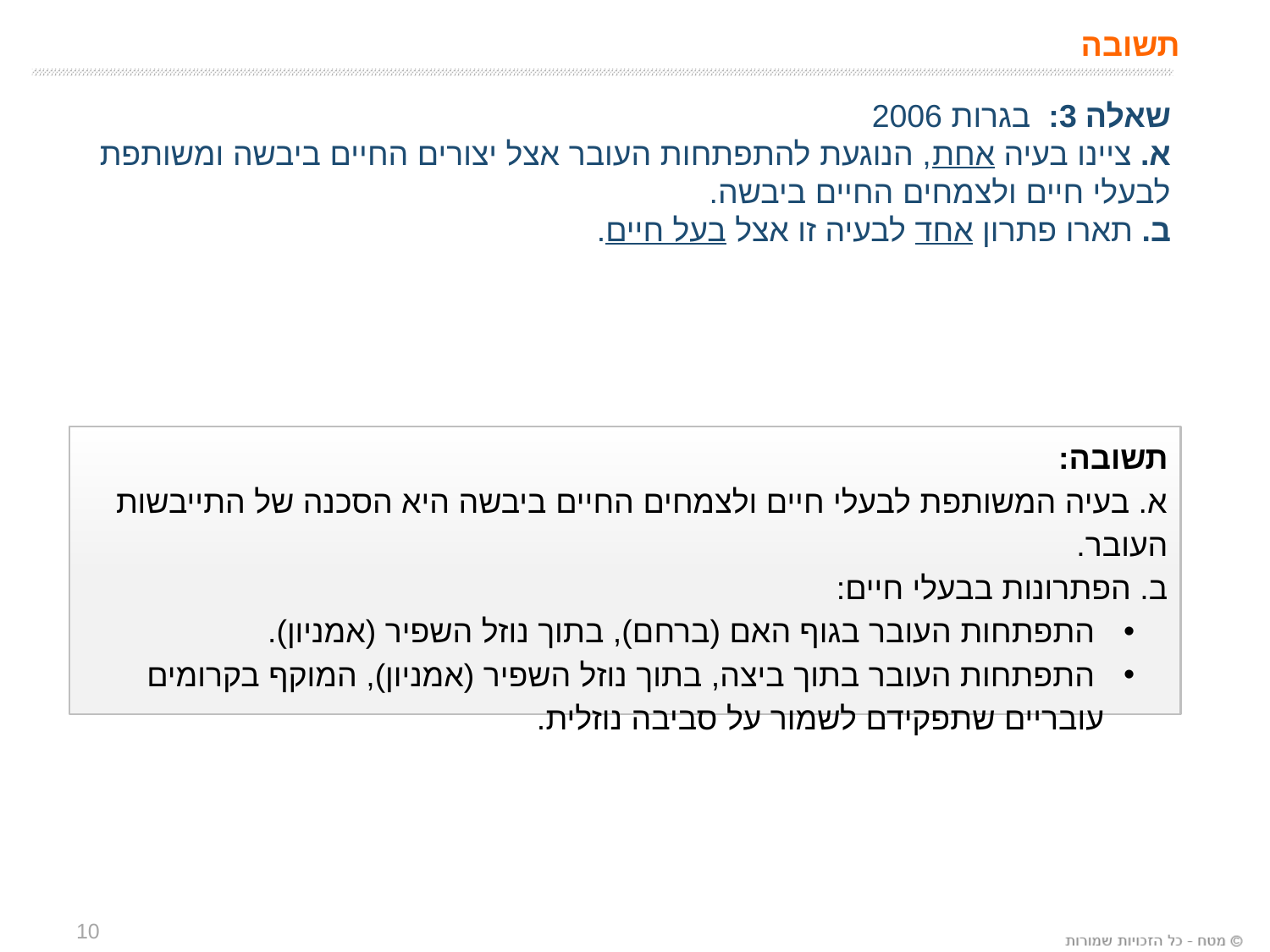

תשובה

שאלה 3:  בגרות 2006
א. ציינו בעיה אחת, הנוגעת להתפתחות העובר אצל יצורים החיים ביבשה ומשותפת לבעלי חיים ולצמחים החיים ביבשה.
ב. תארו פתרון אחד לבעיה זו אצל בעל חיים.
תשובה:
א. בעיה המשותפת לבעלי חיים ולצמחים החיים ביבשה היא הסכנה של התייבשות העובר.
ב. הפתרונות בבעלי חיים:
 התפתחות העובר בגוף האם (ברחם), בתוך נוזל השפיר (אמניון).
 התפתחות העובר בתוך ביצה, בתוך נוזל השפיר (אמניון), המוקף בקרומים עובריים שתפקידם לשמור על סביבה נוזלית.

10